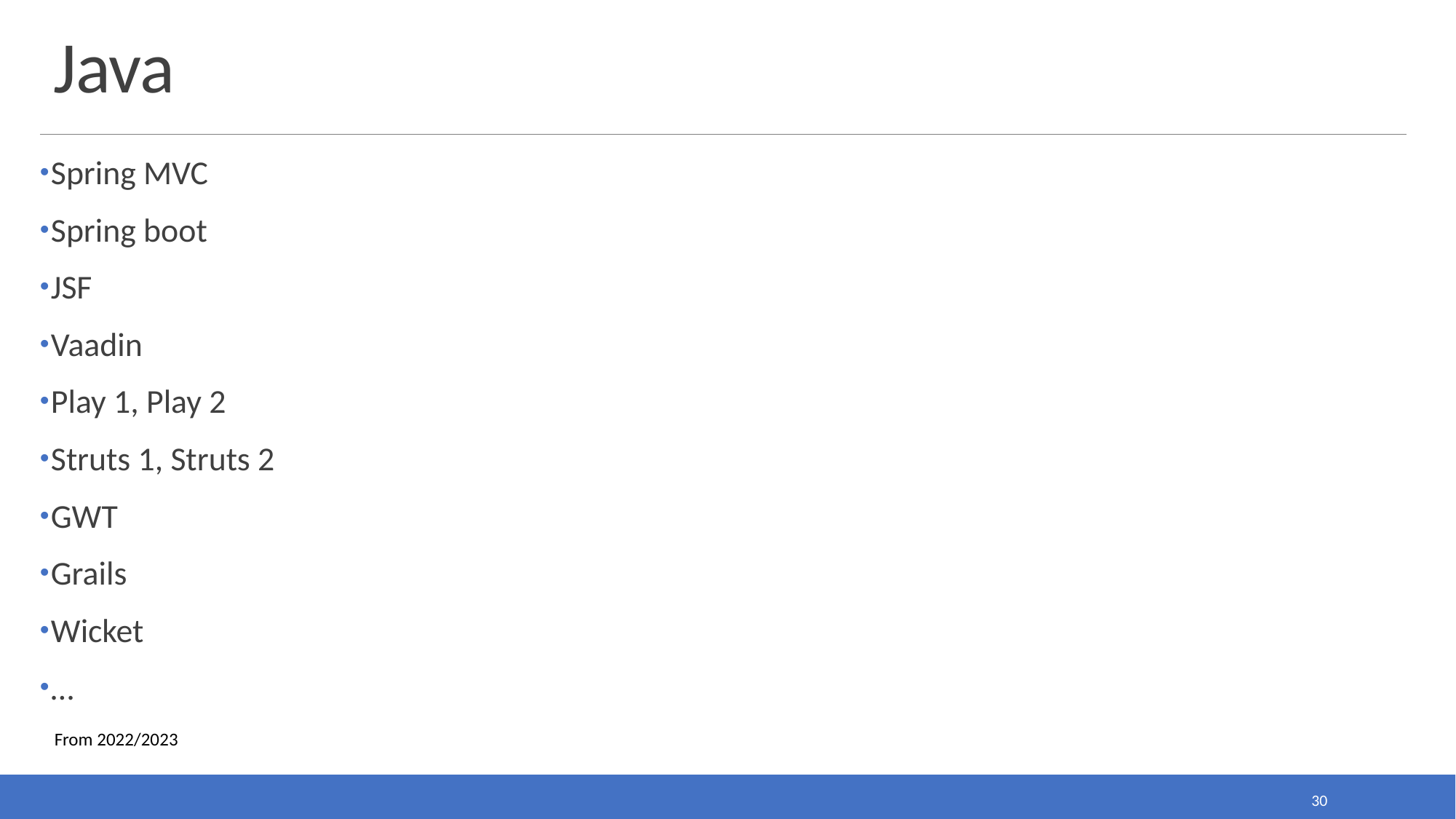

# Java
Spring MVC
Spring boot
JSF
Vaadin
Play 1, Play 2
Struts 1, Struts 2
GWT
Grails
Wicket
…
From 2022/2023
30